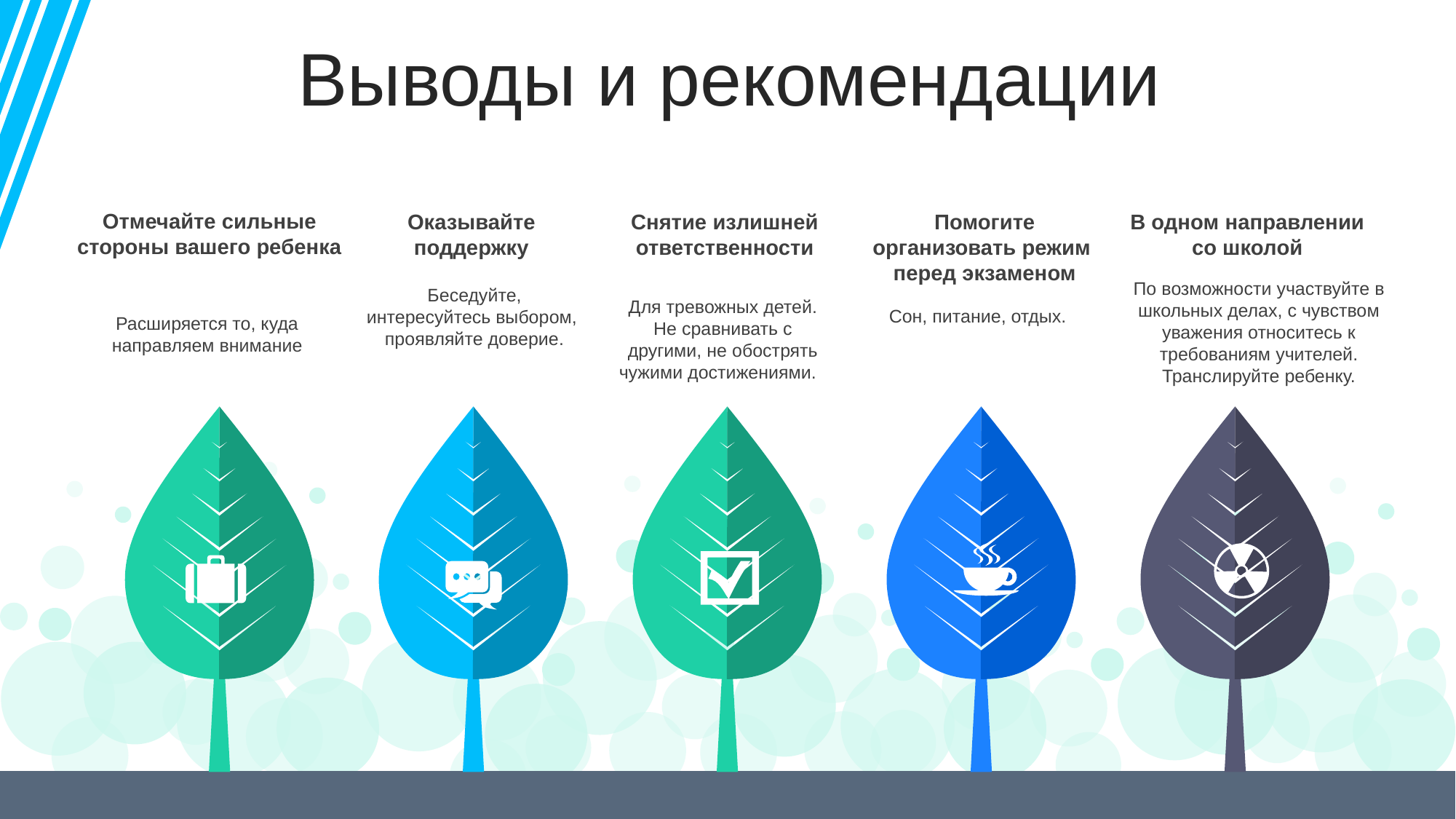

Выводы и рекомендации
Отмечайте сильные стороны вашего ребенка
Расширяется то, куда направляем внимание
Снятие излишней ответственности
Для тревожных детей. Не сравнивать с другими, не обострять чужими достижениями.
Помогите организовать режим  перед экзаменом
Сон, питание, отдых.
В одном направлении со школой
По возможности участвуйте в школьных делах, с чувством уважения относитесь к требованиям учителей. Транслируйте ребенку.
Оказывайте поддержку
Беседуйте, интересуйтесь выбором,  проявляйте доверие.